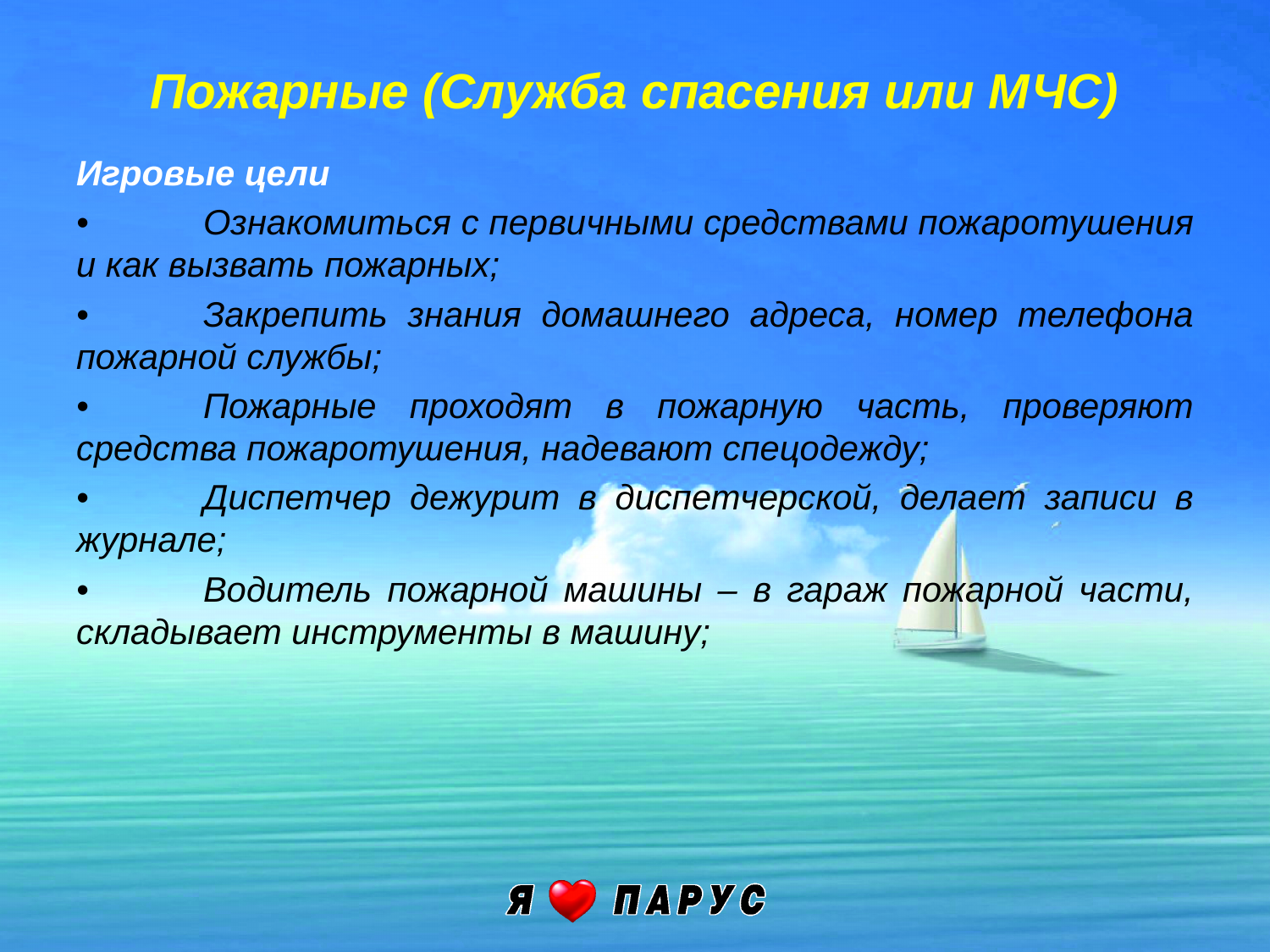

Пожарные (Служба спасения или МЧС)
Игровые цели
•	Ознакомиться с первичными средствами пожаротушения и как вызвать пожарных;
•	Закрепить знания домашнего адреса, номер телефона пожарной службы;
•	Пожарные проходят в пожарную часть, проверяют средства пожаротушения, надевают спецодежду;
•	Диспетчер дежурит в диспетчерской, делает записи в журнале;
•	Водитель пожарной машины – в гараж пожарной части, складывает инструменты в машину;